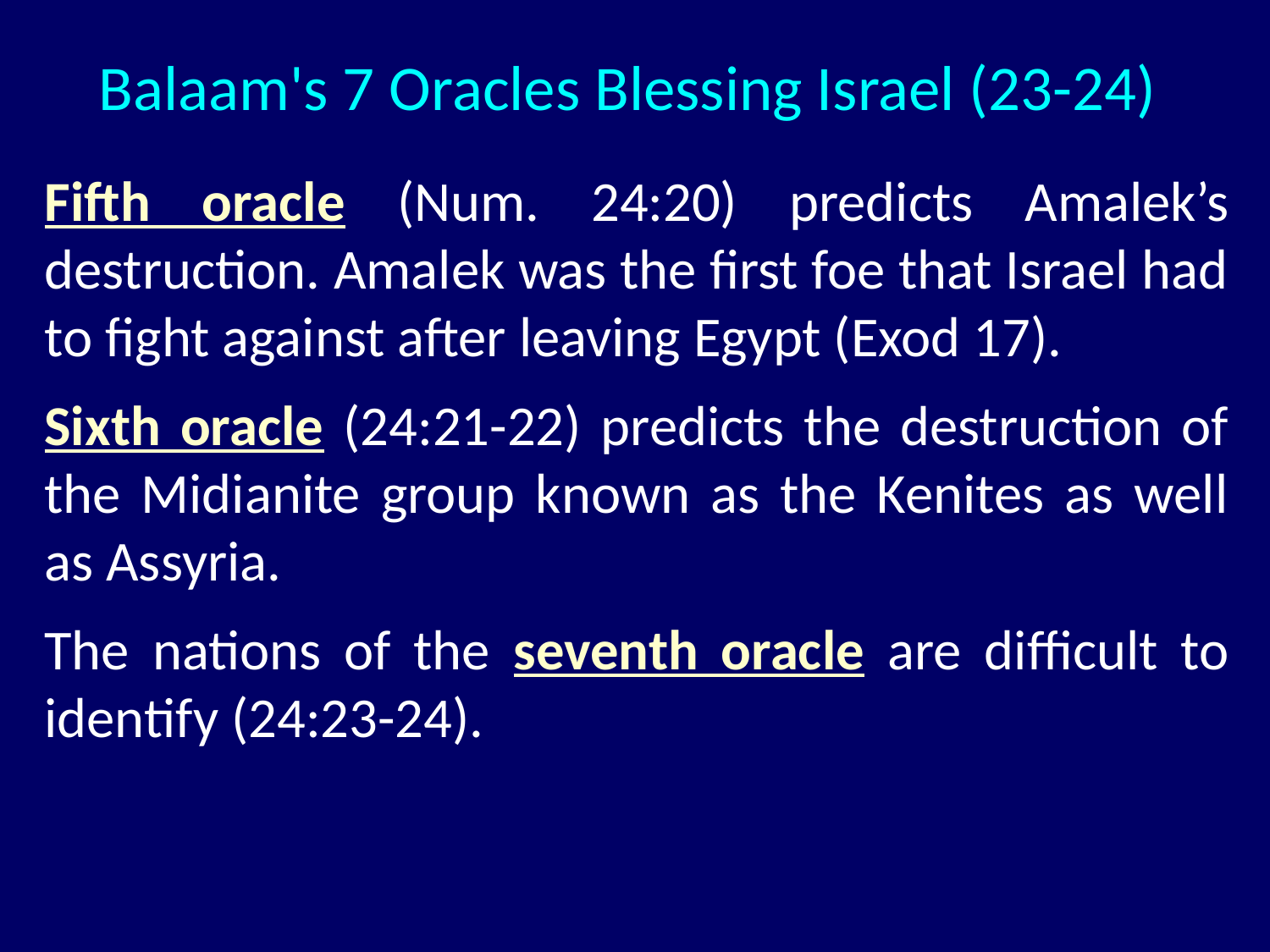

# Balaam's 7 Oracles Blessing Israel (23-24)
Fifth oracle (Num. 24:20) predicts Amalek’s destruction. Amalek was the first foe that Israel had to fight against after leaving Egypt (Exod 17).
Sixth oracle (24:21-22) predicts the destruction of the Midianite group known as the Kenites as well as Assyria.
The nations of the seventh oracle are difficult to identify (24:23-24).